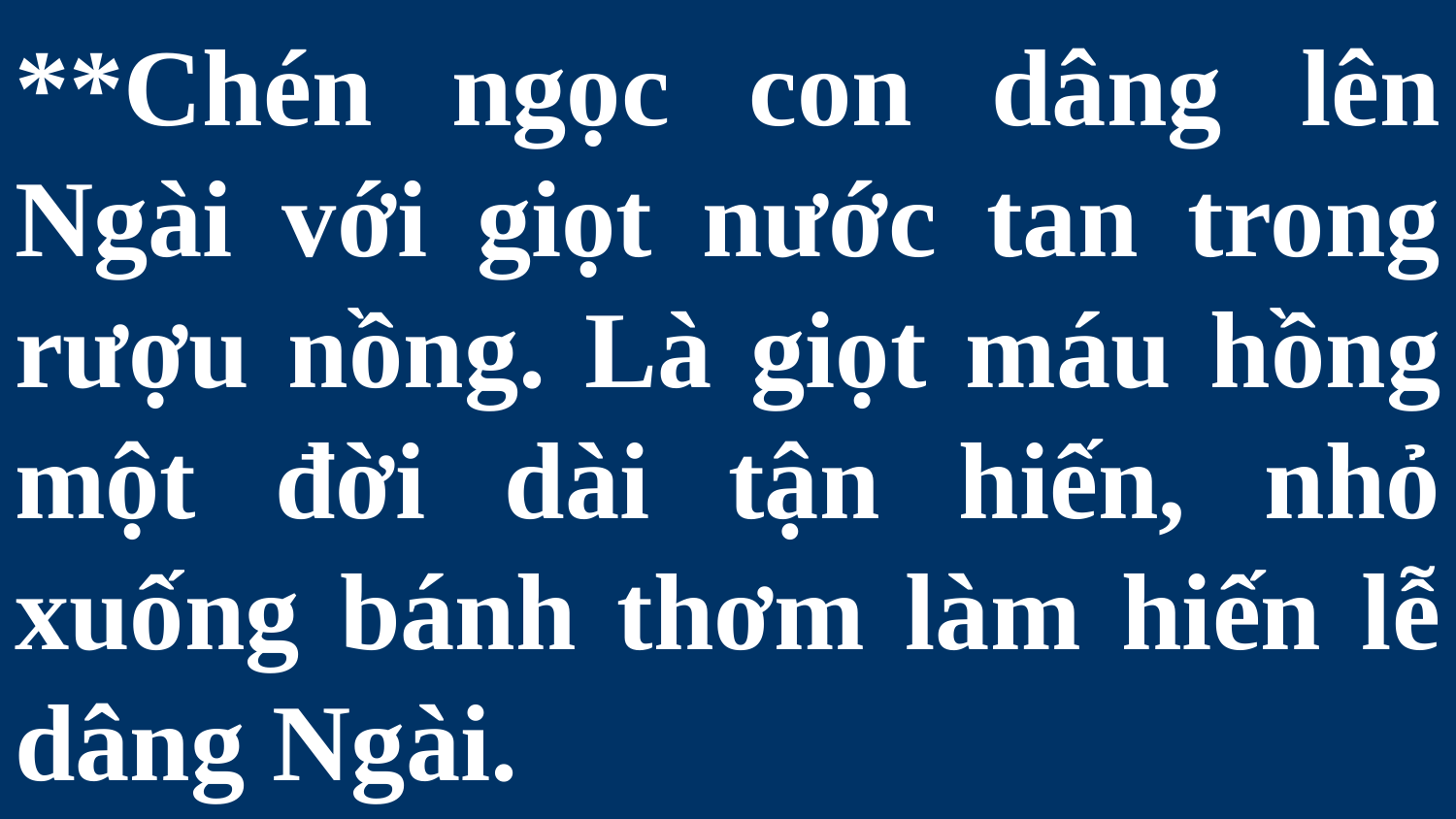

# **Chén ngọc con dâng lên Ngài với giọt nước tan trong rượu nồng. Là giọt máu hồng một đời dài tận hiến, nhỏ xuống bánh thơm làm hiến lễ dâng Ngài.